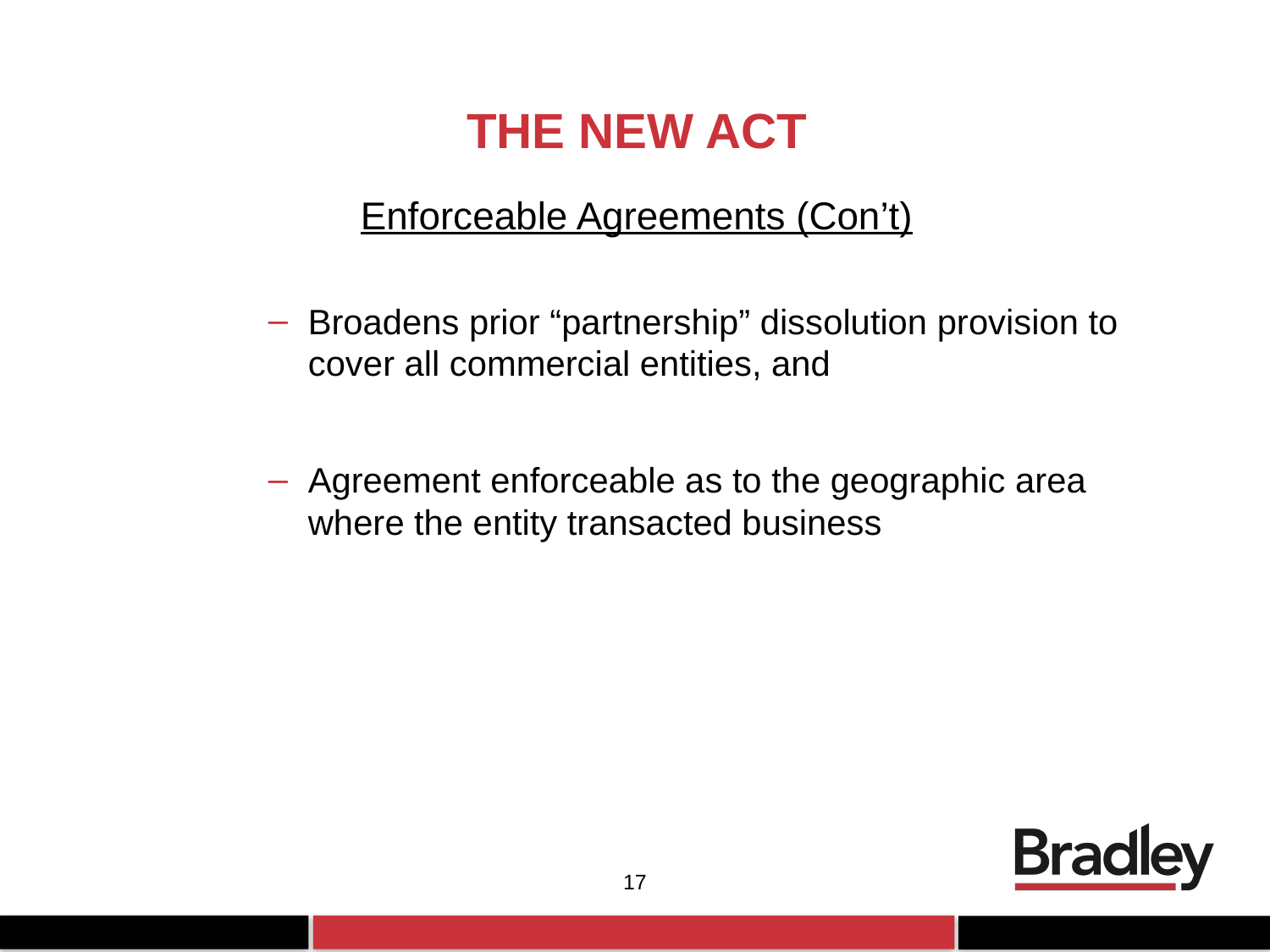

# THE NEW ACT
Enforceable Agreements (Con’t)

Broadens prior “partnership” dissolution provision to cover all commercial entities, and

Agreement enforceable as to the geographic area where the entity transacted business

17